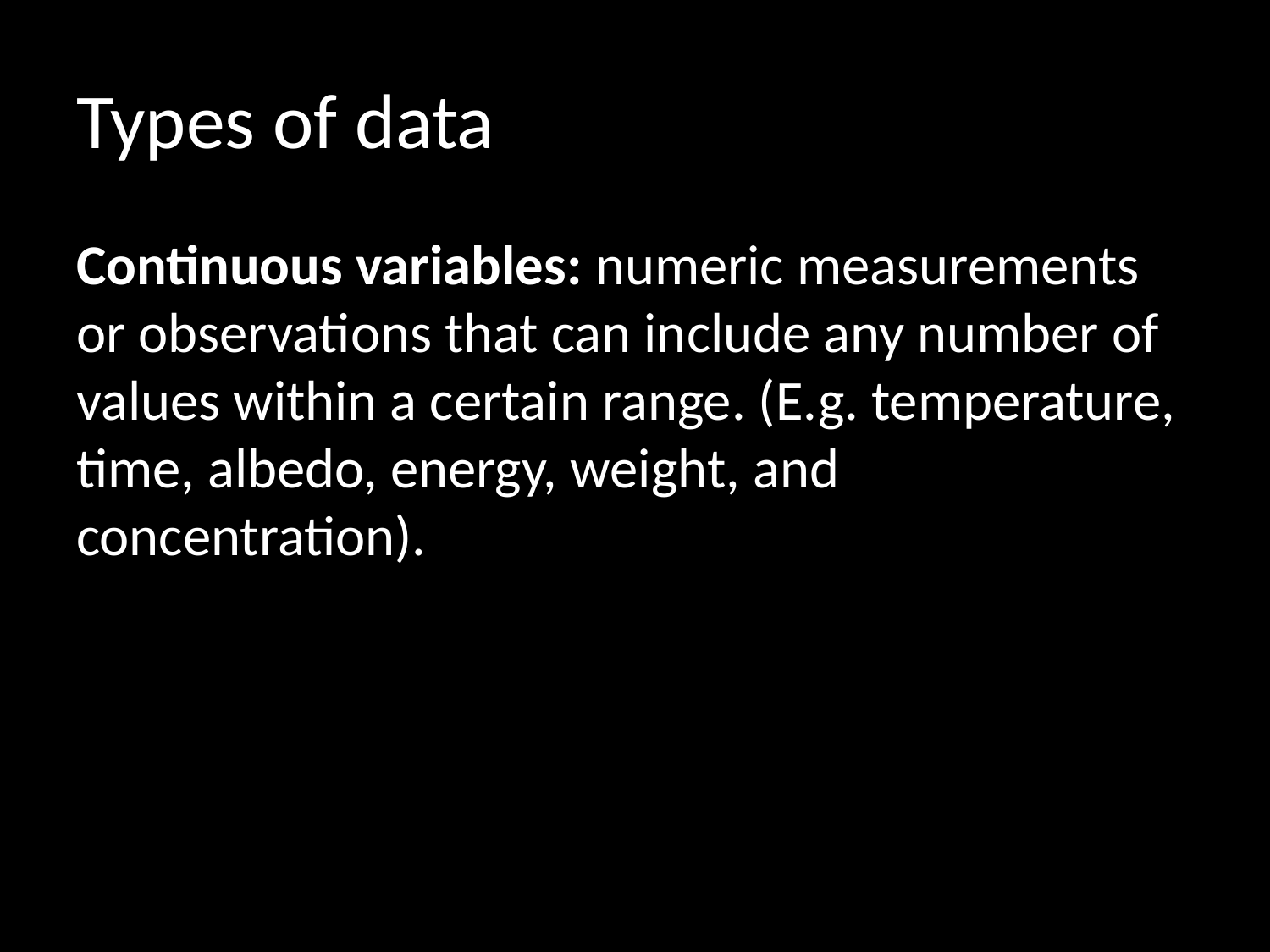

# Types of data
Continuous variables: numeric measurements or observations that can include any number of values within a certain range. (E.g. temperature, time, albedo, energy, weight, and concentration).